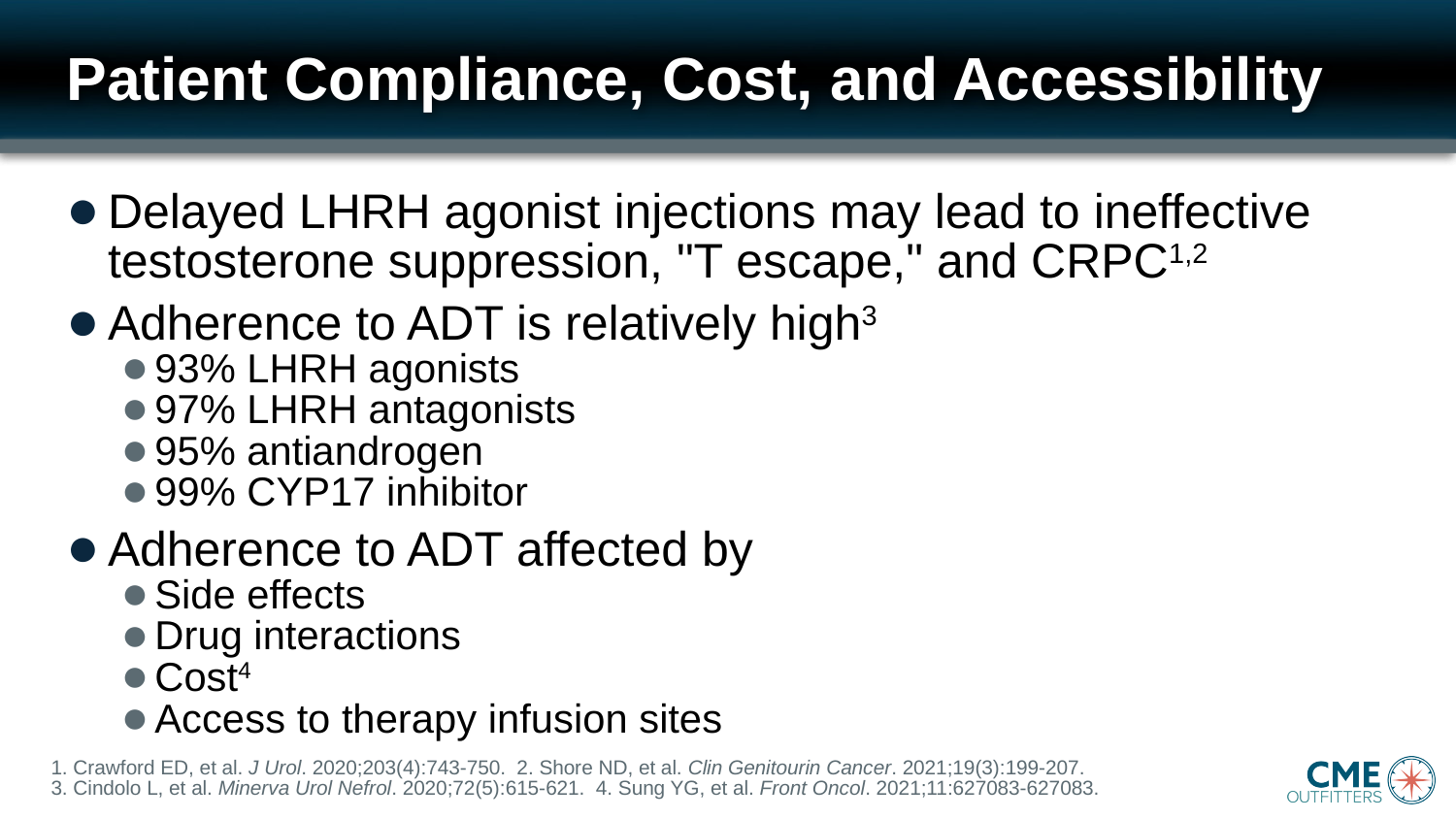

# Patient Compliance, Cost, and Accessibility
Delayed LHRH agonist injections may lead to ineffective testosterone suppression, "T escape," and CRPC1,2
Adherence to ADT is relatively high3
93% LHRH agonists
97% LHRH antagonists
95% antiandrogen
99% CYP17 inhibitor
Adherence to ADT affected by
Side effects
Drug interactions
Cost4
Access to therapy infusion sites
1. Crawford ED, et al. J Urol. 2020;203(4):743-750.  2. Shore ND, et al. Clin Genitourin Cancer. 2021;19(3):199-207.
3. Cindolo L, et al. Minerva Urol Nefrol. 2020;72(5):615-621.  4. Sung YG, et al. Front Oncol. 2021;11:627083-627083.